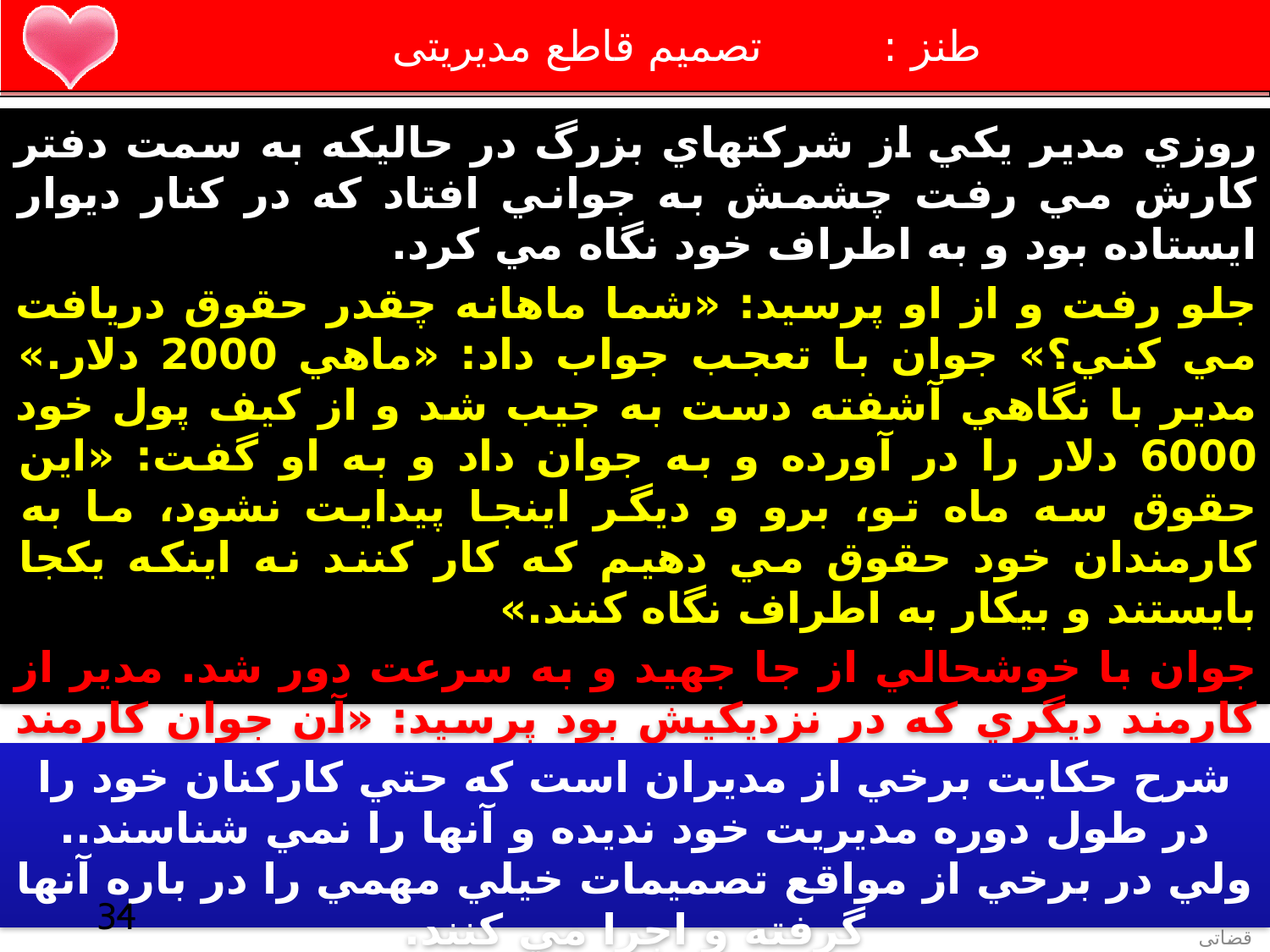

طنز :         تصمیم قاطع مدیریتی
روزي مدير يكي از شركتهاي بزرگ در حاليكه به سمت دفتر كارش مي رفت چشمش به جواني افتاد كه در كنار ديوار ايستاده بود و به اطراف خود نگاه مي كرد.
جلو رفت و از او پرسيد: «شما ماهانه چقدر حقوق دريافت مي كني؟» جوان با تعجب جواب داد: «ماهي 2000 دلار.» مدير با نگاهي آشفته دست به جيب شد و از كيف پول خود 6000 دلار را در آورده و به جوان داد و به او گفت: «اين حقوق سه ماه تو، برو و ديگر اينجا پيدايت نشود، ما به كارمندان خود حقوق مي دهيم كه كار كنند نه اينكه يكجا بايستند و بيكار به اطراف نگاه كنند.»
جوان با خوشحالي از جا جهيد و به سرعت دور شد. مدير از كارمند ديگري كه در نزديكيش بود پرسيد: «آن جوان كارمند كدام قسمت بود؟»
كارمند با تعجب از رفتار مدير خود به او جواب داد: «او پيك پيتزا فروشي بود كه براي كاركنان پيتزا آورده بود.»
شرح حكايت برخي از مدیران است که حتي كاركنان خود را در طول دوره مديريت خود نديده و آنها را نمي شناسند.. ولي در برخي از مواقع تصميمات خيلي مهمي را در باره آنها گرفته و اجرا مي كنند.
34
34